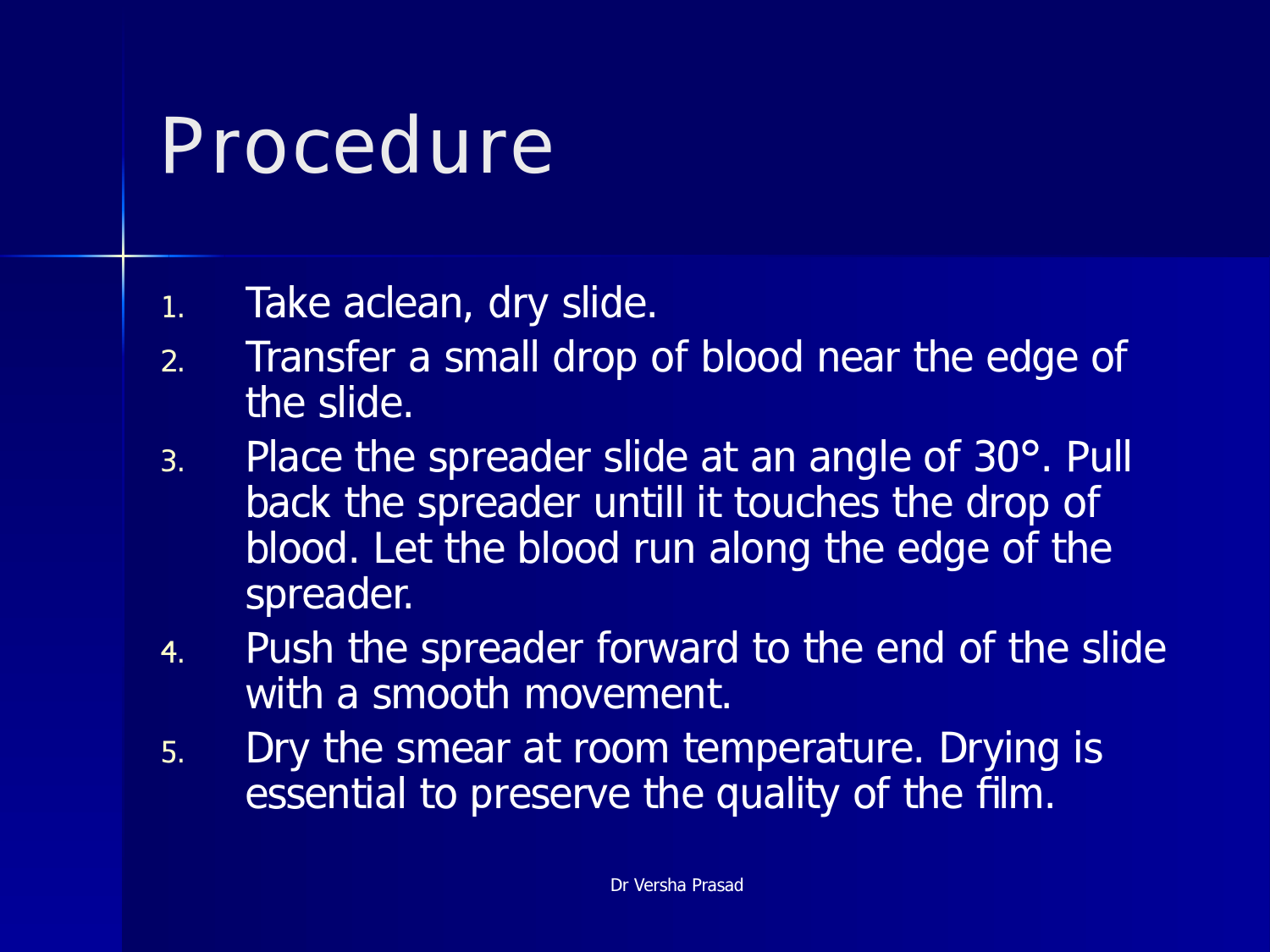

# Procedure
Take aclean, dry slide.
Transfer a small drop of blood near the edge of the slide.
Place the spreader slide at an angle of 30°. Pull back the spreader untill it touches the drop of blood. Let the blood run along the edge of the spreader.
Push the spreader forward to the end of the slide with a smooth movement.
Dry the smear at room temperature. Drying is essential to preserve the quality of the film.
Dr Versha Prasad